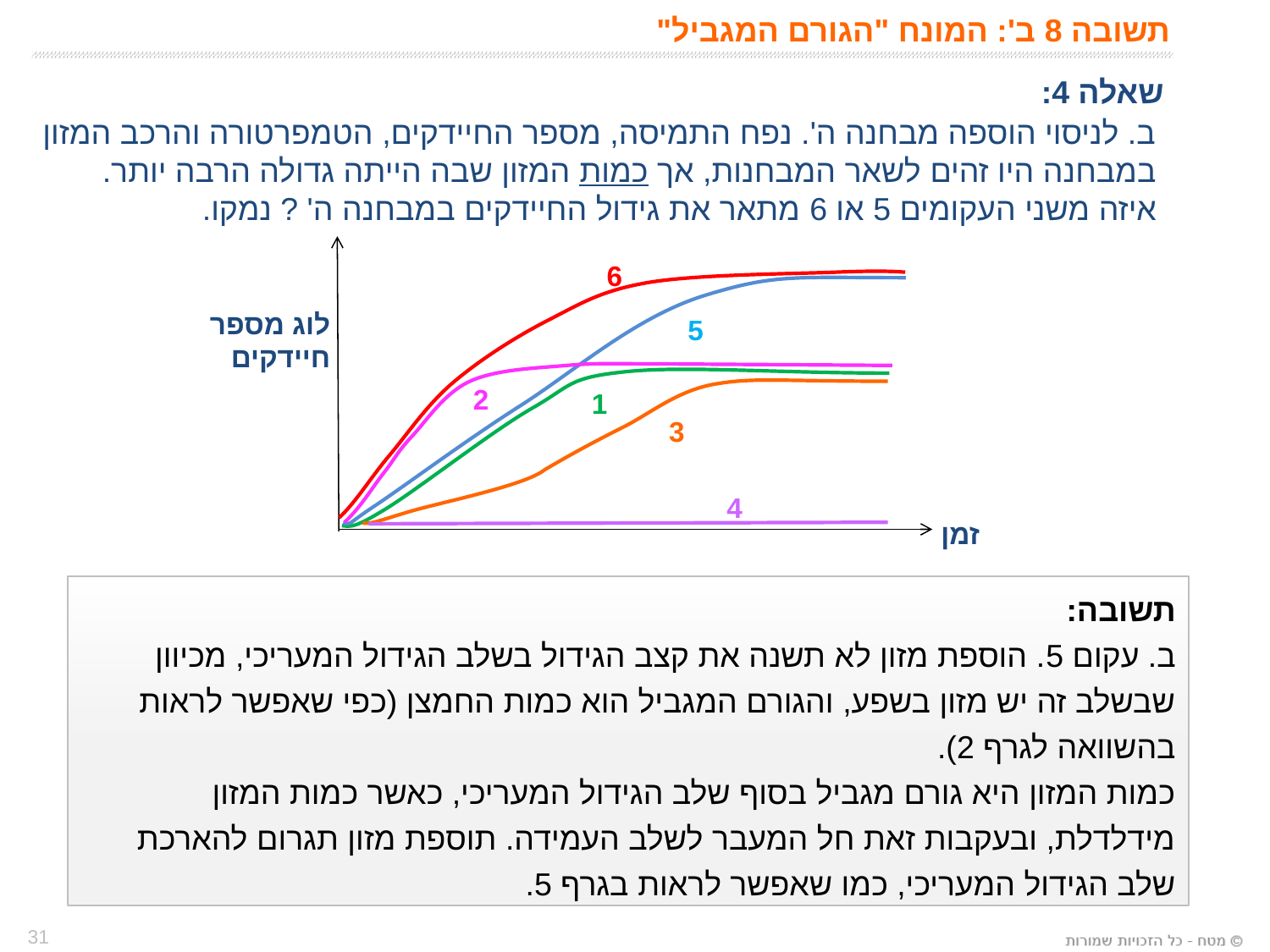

# תשובה 8 ב': המונח "הגורם המגביל"

שאלה 4:

ב. לניסוי הוספה מבחנה ה'. נפח התמיסה, מספר החיידקים, הטמפרטורה והרכב המזון במבחנה היו זהים לשאר המבחנות, אך כמות המזון שבה הייתה גדולה הרבה יותר.
איזה משני העקומים 5 או 6 מתאר את גידול החיידקים במבחנה ה' ? נמקו.
6

לוג מספר
חיידקים
5

2

1
3
זמן
4
תשובה:
ב. עקום 5. הוספת מזון לא תשנה את קצב הגידול בשלב הגידול המעריכי, מכיוון שבשלב זה יש מזון בשפע, והגורם המגביל הוא כמות החמצן (כפי שאפשר לראות בהשוואה לגרף 2).
כמות המזון היא גורם מגביל בסוף שלב הגידול המעריכי, כאשר כמות המזון מידלדלת, ובעקבות זאת חל המעבר לשלב העמידה. תוספת מזון תגרום להארכת שלב הגידול המעריכי, כמו שאפשר לראות בגרף 5.
31